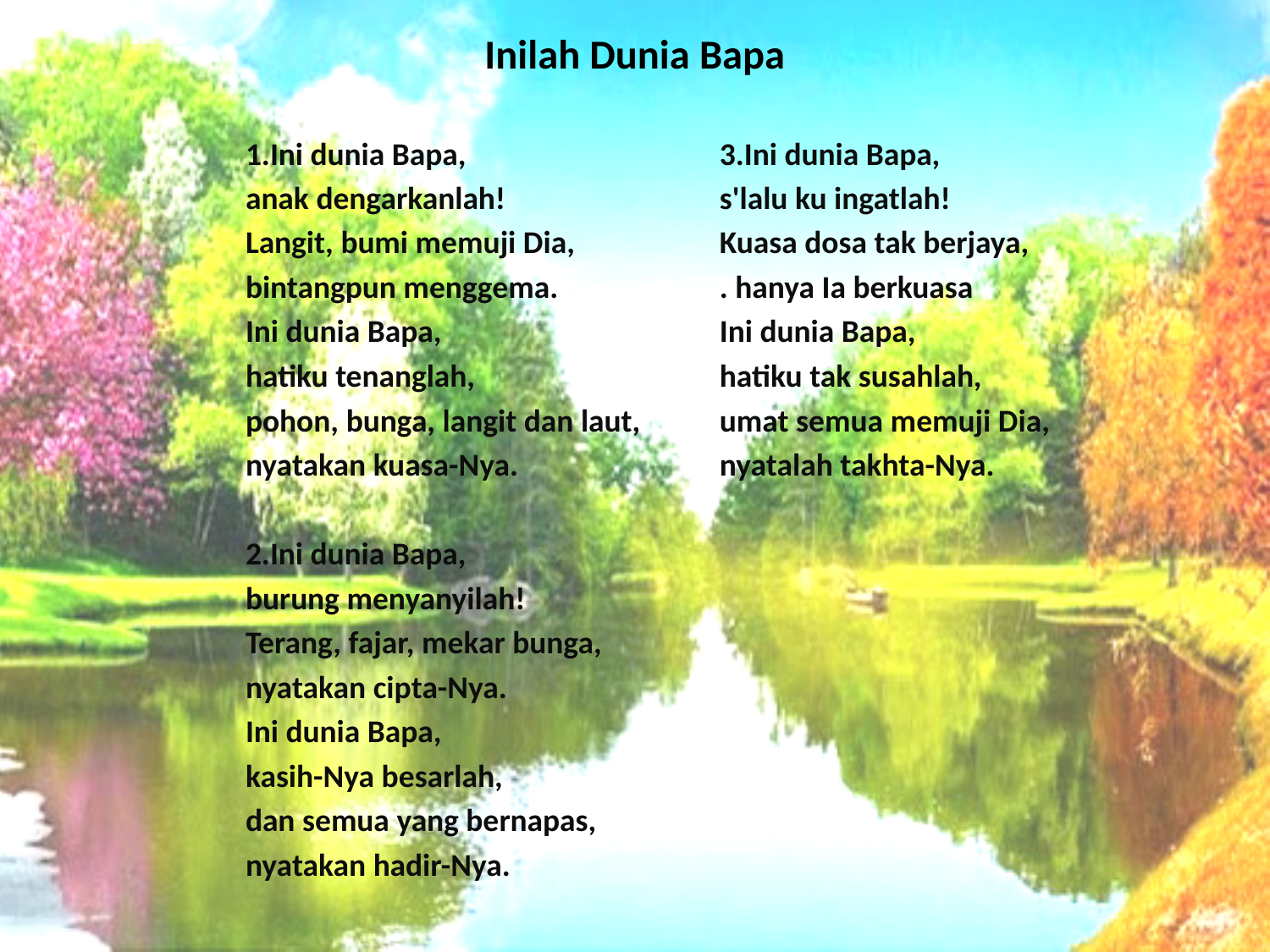

# Inilah Dunia Bapa
1.Ini dunia Bapa,
anak dengarkanlah!
Langit, bumi memuji Dia,
bintangpun menggema.
Ini dunia Bapa,
hatiku tenanglah,
pohon, bunga, langit dan laut,
nyatakan kuasa-Nya.

2.Ini dunia Bapa,
burung menyanyilah!
Terang, fajar, mekar bunga,
nyatakan cipta-Nya.
Ini dunia Bapa,
kasih-Nya besarlah,
dan semua yang bernapas,
nyatakan hadir-Nya.
3.Ini dunia Bapa,
s'lalu ku ingatlah!
Kuasa dosa tak berjaya,
. hanya Ia berkuasa
Ini dunia Bapa,
hatiku tak susahlah,
umat semua memuji Dia,
nyatalah takhta-Nya.